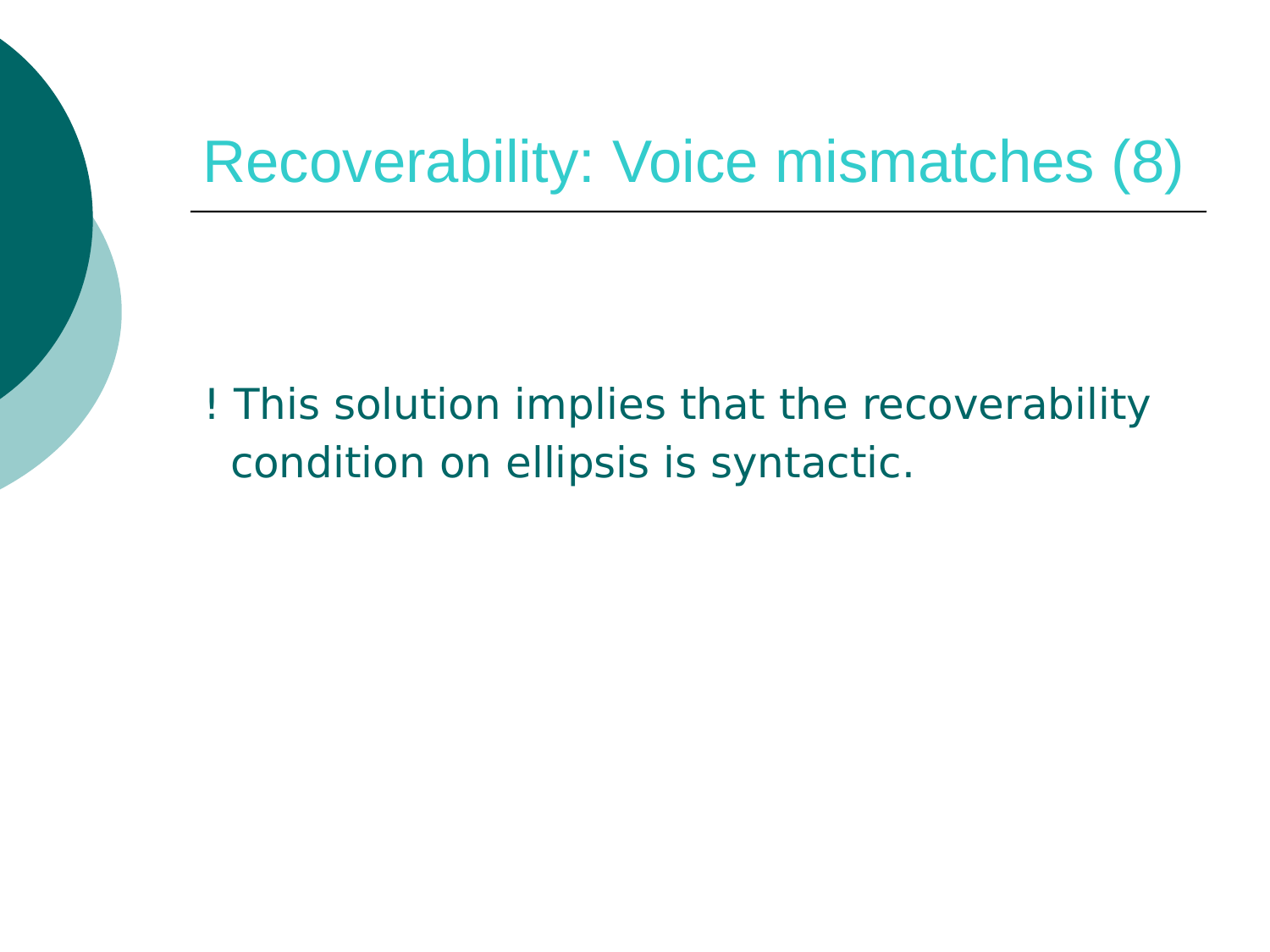

# Recoverability: Voice mismatches (8)
! This solution implies that the recoverability
  condition on ellipsis is syntactic.